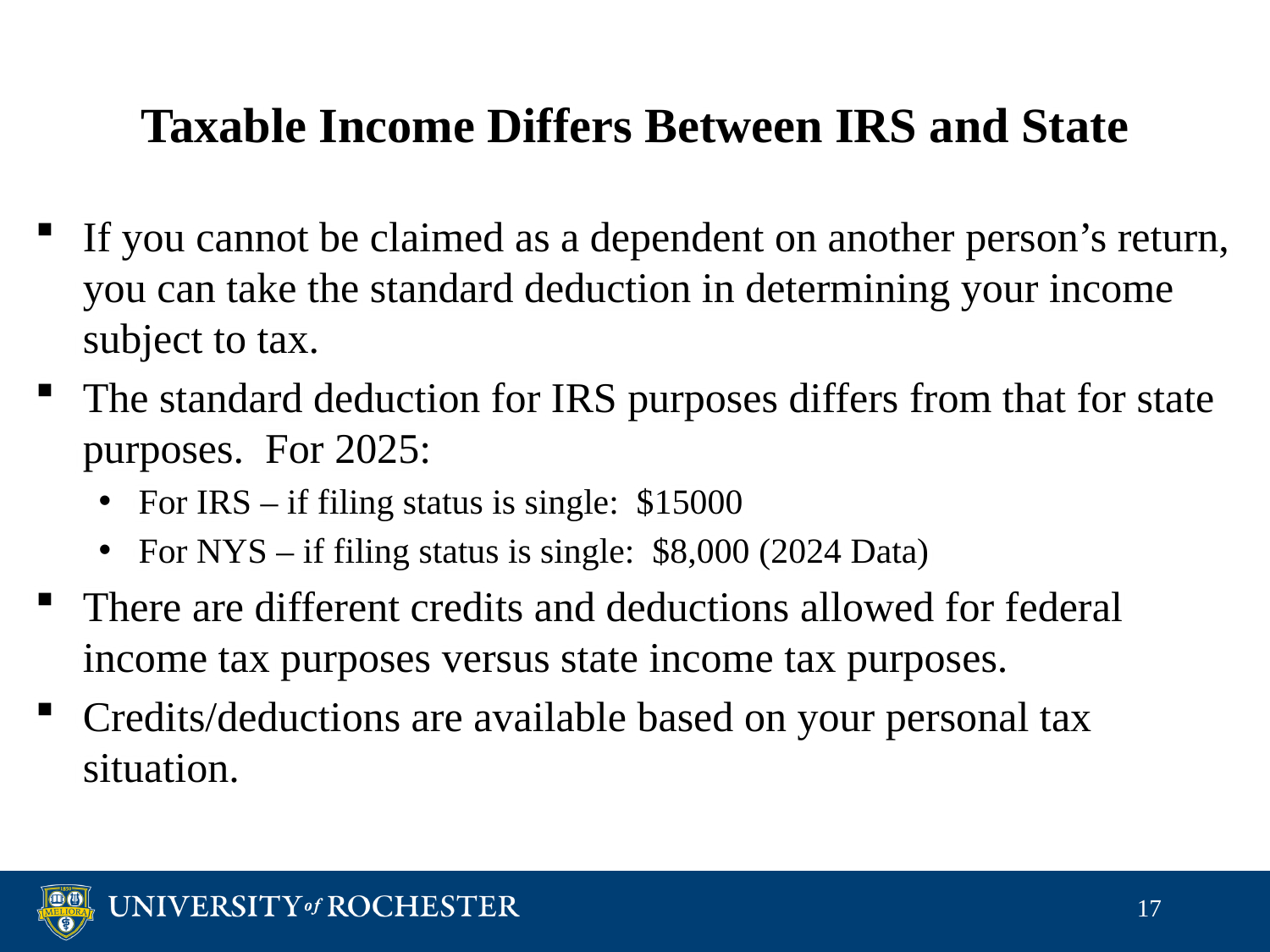

# Taxable Income Differs Between IRS and State
If you cannot be claimed as a dependent on another person’s return, you can take the standard deduction in determining your income subject to tax.
The standard deduction for IRS purposes differs from that for state purposes.  For 2025:
For IRS – if filing status is single:  $15000
For NYS – if filing status is single:  $8,000 (2024 Data)
There are different credits and deductions allowed for federal income tax purposes versus state income tax purposes.
Credits/deductions are available based on your personal tax situation.